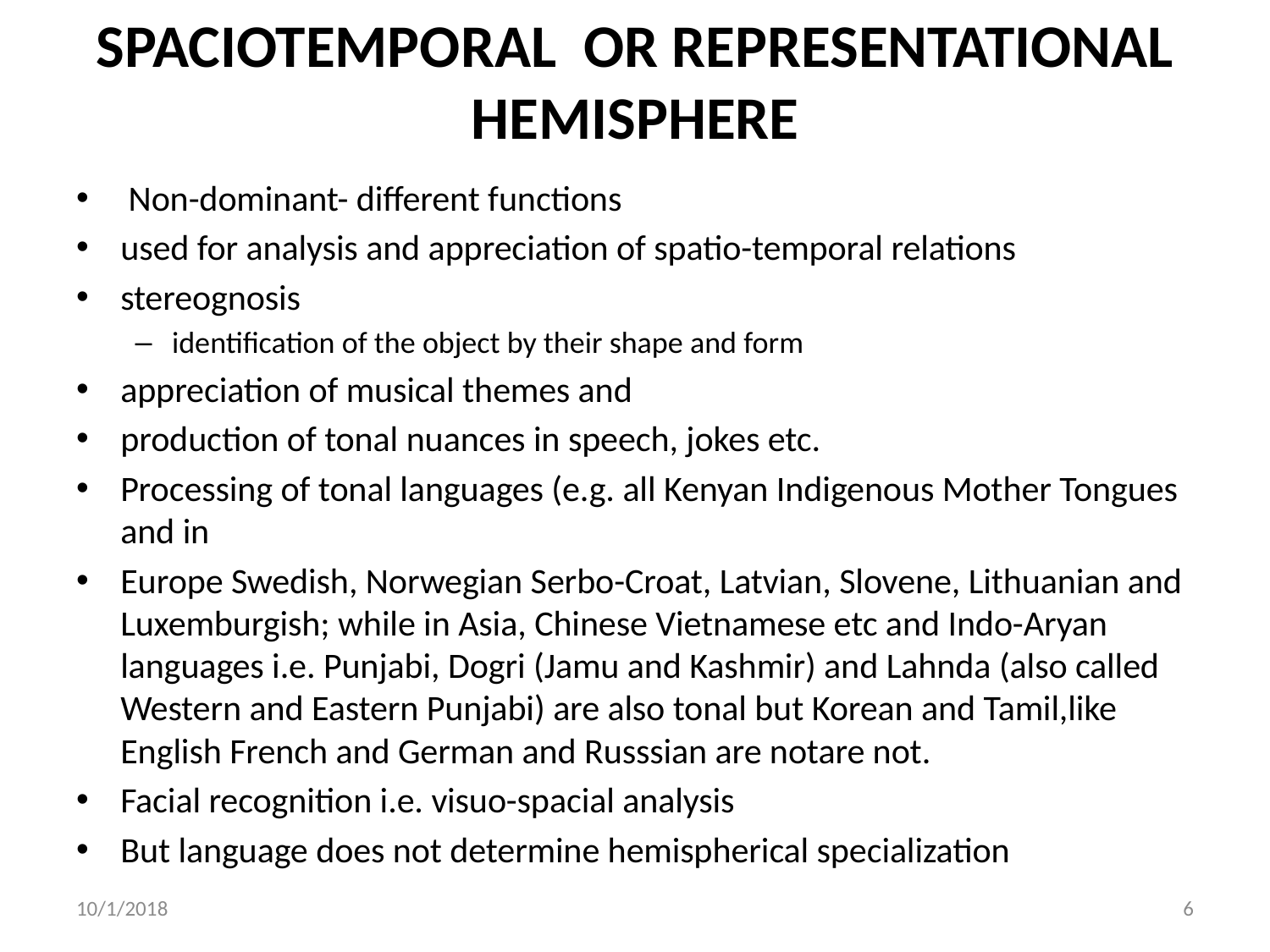

# SPACIOTEMPORAL  OR REPRESENTATIONAL HEMISPHERE
 Non-dominant- different functions
used for analysis and appreciation of spatio-temporal relations
stereognosis
identification of the object by their shape and form
appreciation of musical themes and
production of tonal nuances in speech, jokes etc.
Processing of tonal languages (e.g. all Kenyan Indigenous Mother Tongues and in
Europe Swedish, Norwegian Serbo-Croat, Latvian, Slovene, Lithuanian and Luxemburgish; while in Asia, Chinese Vietnamese etc and Indo-Aryan languages i.e. Punjabi, Dogri (Jamu and Kashmir) and Lahnda (also called Western and Eastern Punjabi) are also tonal but Korean and Tamil,like English French and German and Russsian are notare not.
Facial recognition i.e. visuo-spacial analysis
But language does not determine hemispherical specialization

10/1/2018
6